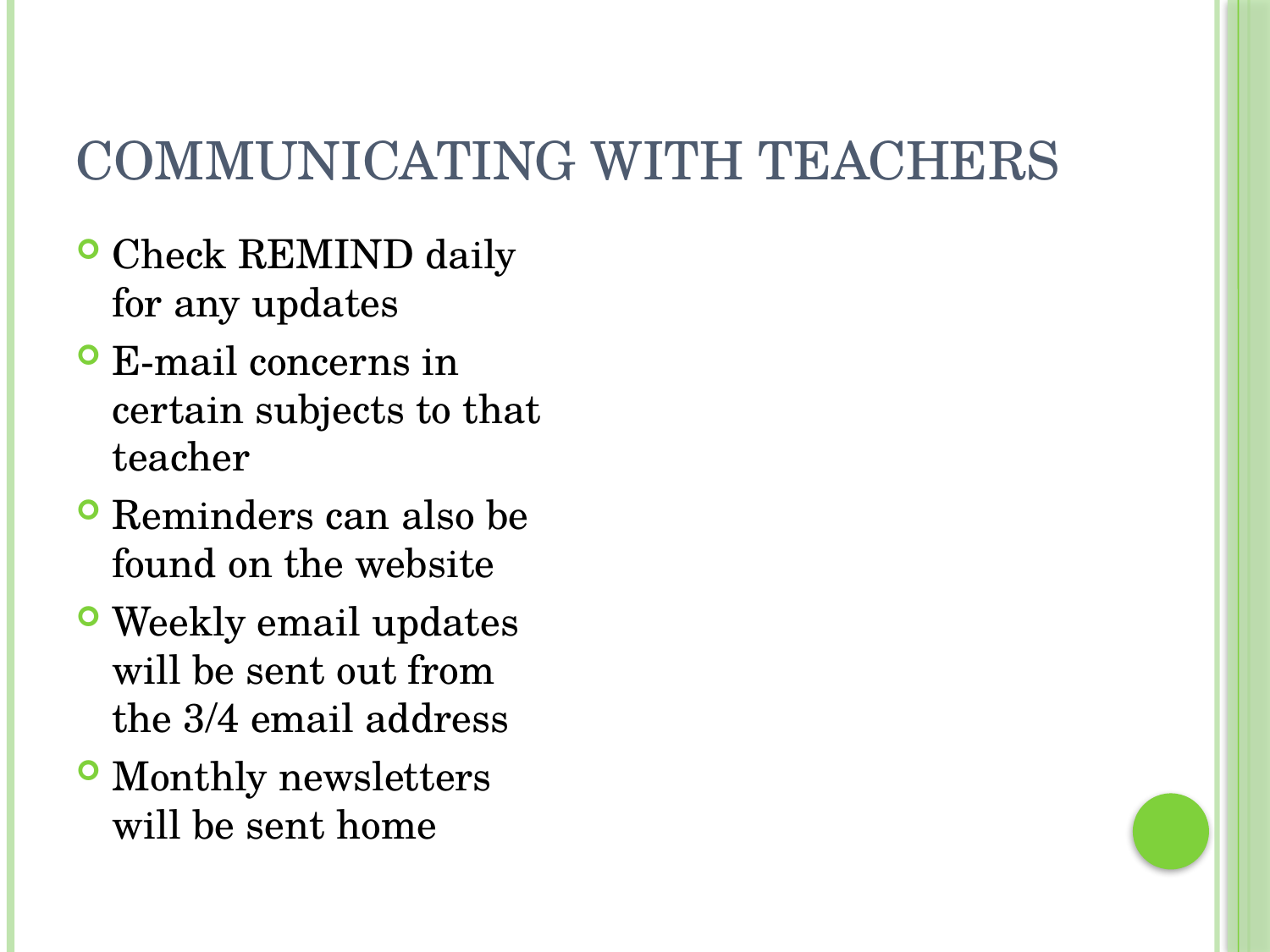

# Communicating With Teachers
Check REMIND daily for any updates
E-mail concerns in certain subjects to that teacher
Reminders can also be found on the website
Weekly email updates will be sent out from the 3/4 email address
Monthly newsletters will be sent home